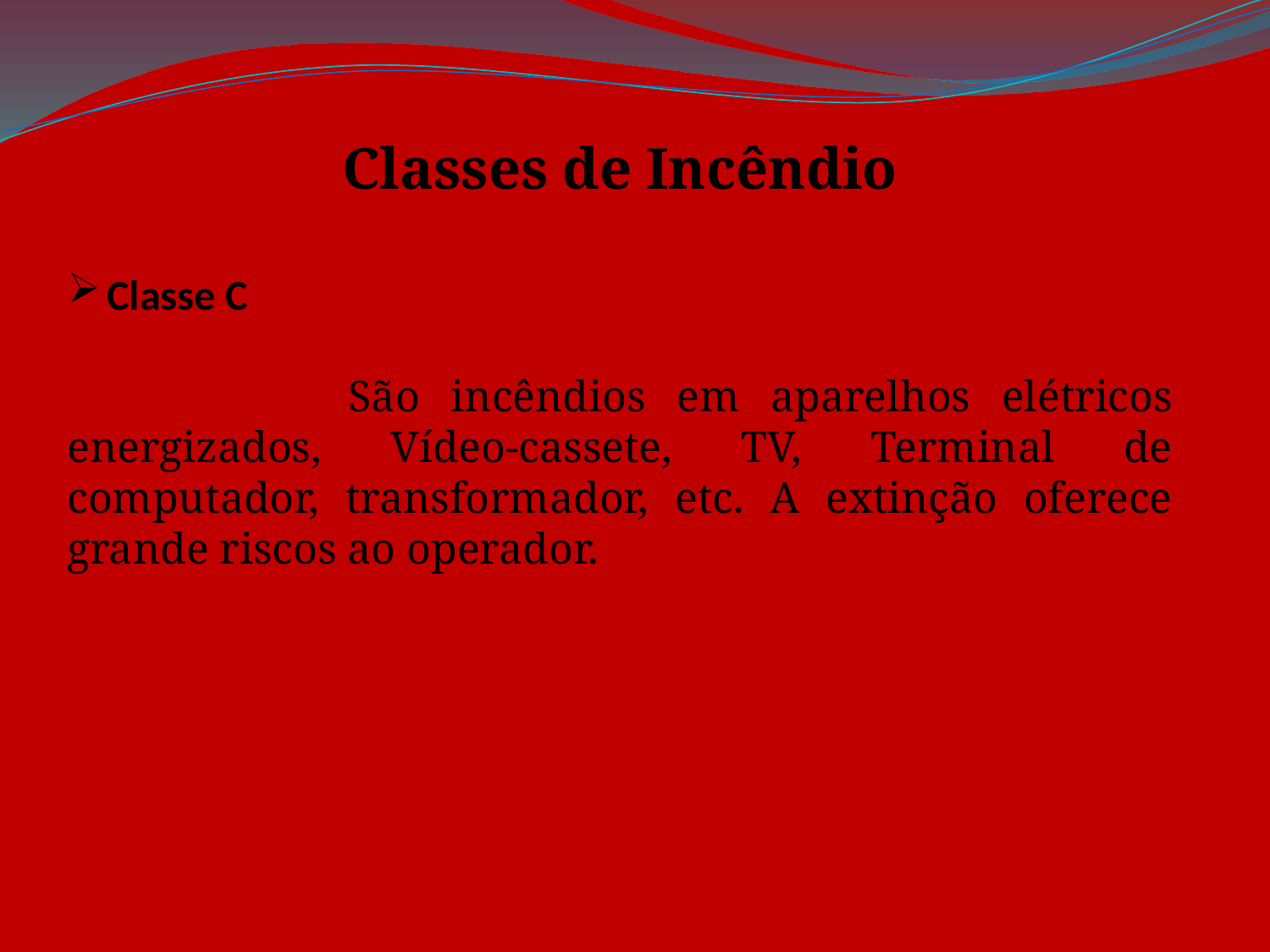

Classes de Incêndio

Classe C

         São incêndios em aparelhos elétricos energizados, Vídeo-cassete, TV, Terminal de computador, transformador, etc. A extinção oferece grande riscos ao operador.